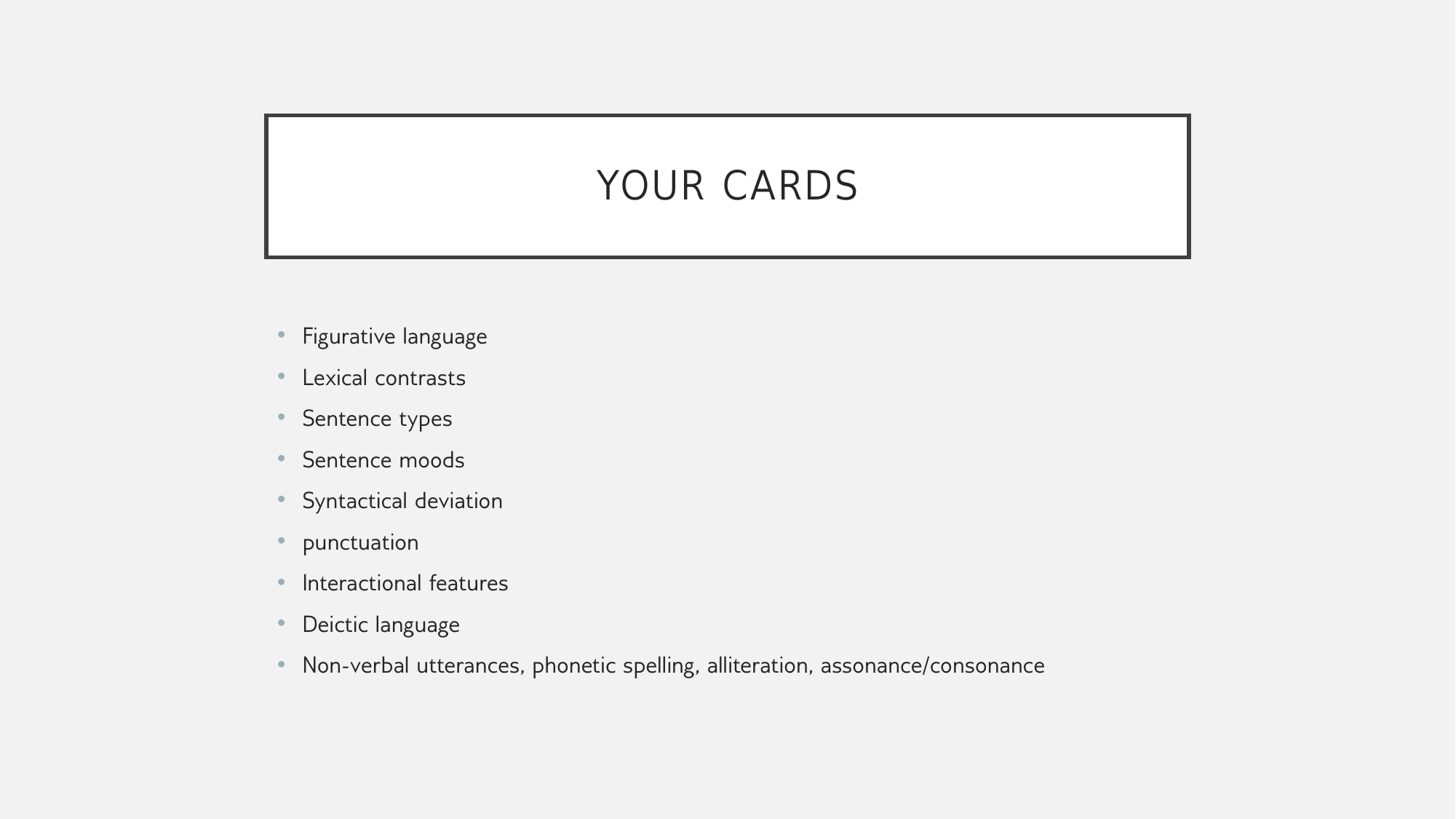

# Your cards
Figurative language
Lexical contrasts
Sentence types
Sentence moods
Syntactical deviation
punctuation
Interactional features
Deictic language
Non-verbal utterances, phonetic spelling, alliteration, assonance/consonance